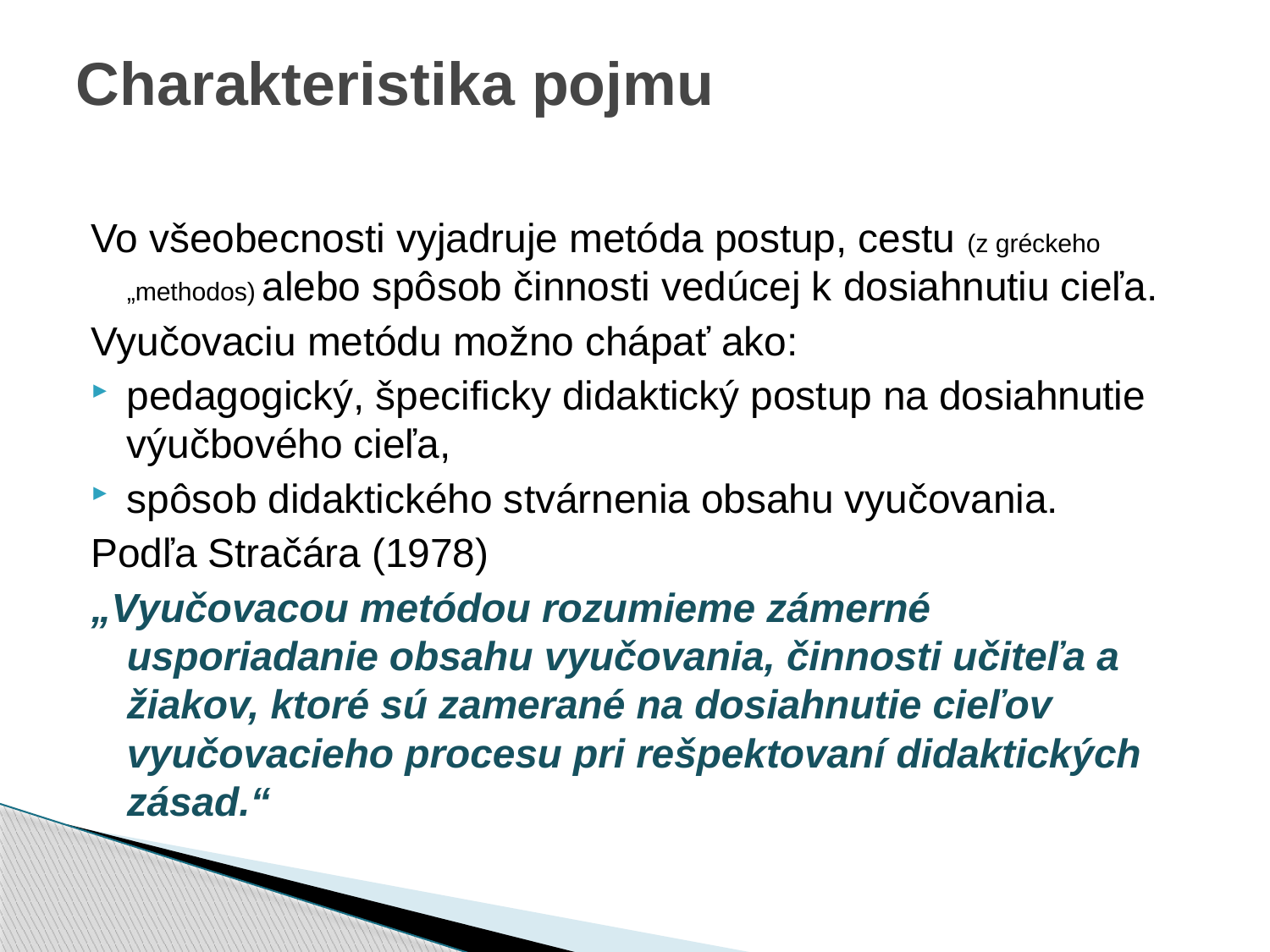

# Charakteristika pojmu
Vo všeobecnosti vyjadruje metóda postup, cestu (z gréckeho „methodos) alebo spôsob činnosti vedúcej k dosiahnutiu cieľa.
Vyučovaciu metódu možno chápať ako:
pedagogický, špecificky didaktický postup na dosiahnutie výučbového cieľa,
spôsob didaktického stvárnenia obsahu vyučovania.
Podľa Stračára (1978)
„Vyučovacou metódou rozumieme zámerné usporiadanie obsahu vyučovania, činnosti učiteľa a žiakov, ktoré sú zamerané na dosiahnutie cieľov vyučovacieho procesu pri rešpektovaní didaktických zásad.“